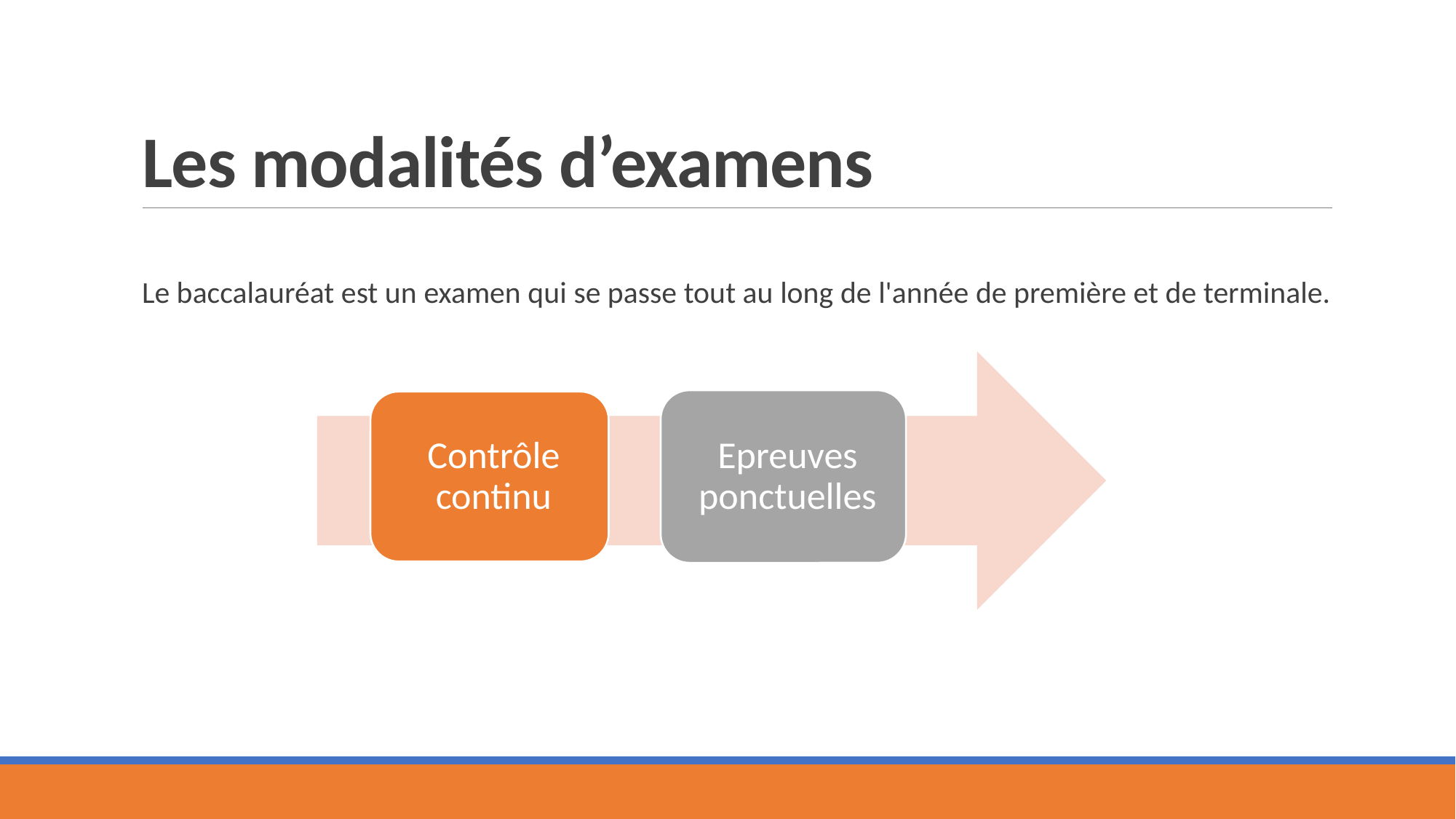

# Les modalités d’examens
Le baccalauréat est un examen qui se passe tout au long de l'année de première et de terminale.

Contrôle continu
Epreuves ponctuelles